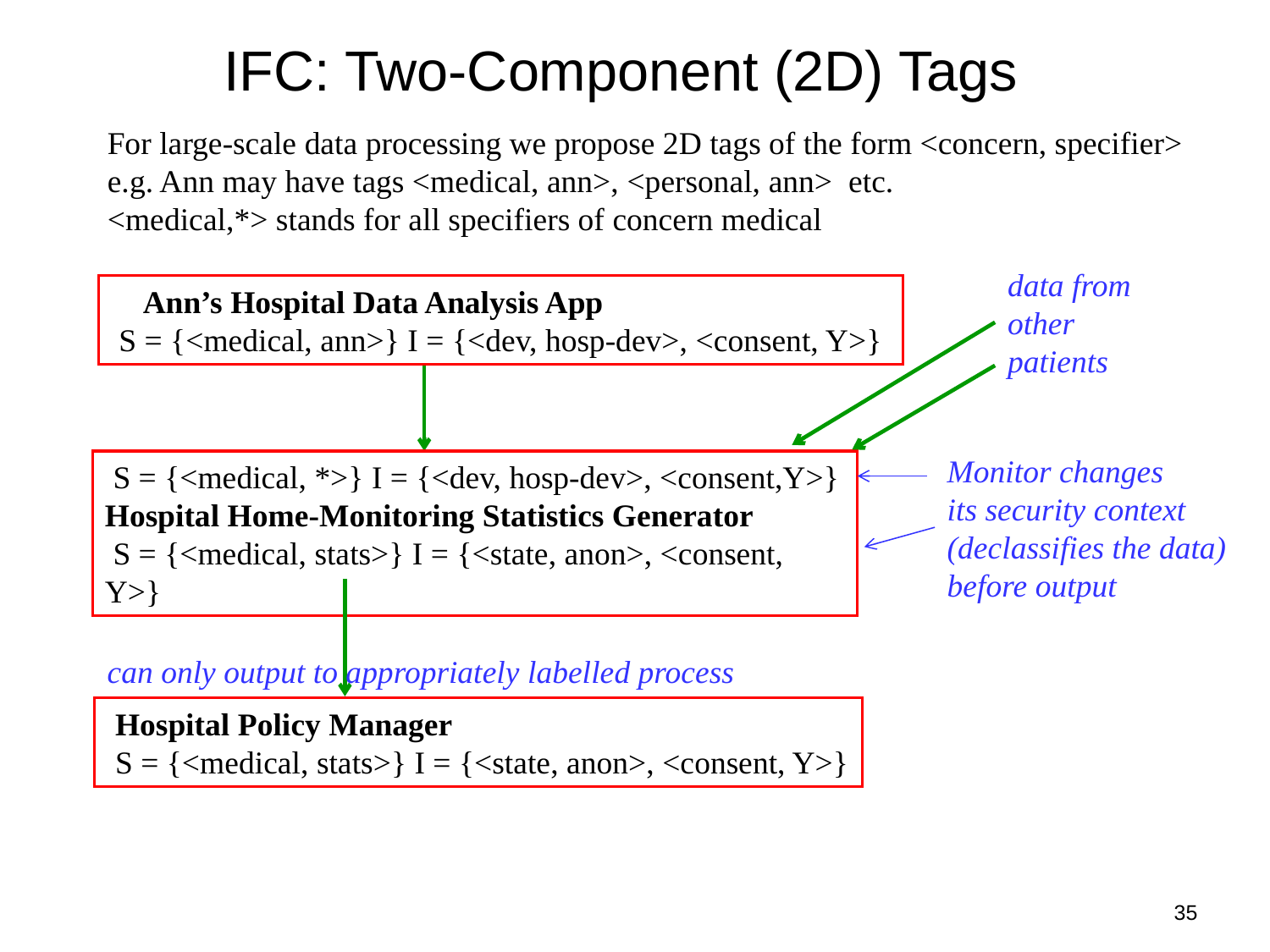

# IFC: Two-Component (2D) Tags
For large-scale data processing we propose 2D tags of the form <concern, specifier>
e.g. Ann may have tags <medical, ann>, <personal, ann>  etc.
<medical,*> stands for all specifiers of concern medical
data from
other patients
    Ann’s Hospital Data Analysis App
 S = {<medical, ann>} I = {<dev, hosp-dev>, <consent, Y>}
Monitor changes
its security context
(declassifies the data)
before output
 S = {<medical, *>} I = {<dev, hosp-dev>, <consent,Y>}
Hospital Home-Monitoring Statistics Generator
 S = {<medical, stats>} I = {<state, anon>, <consent, Y>}
can only output to appropriately labelled process
 Hospital Policy Manager
 S = {<medical, stats>} I = {<state, anon>, <consent, Y>}
35